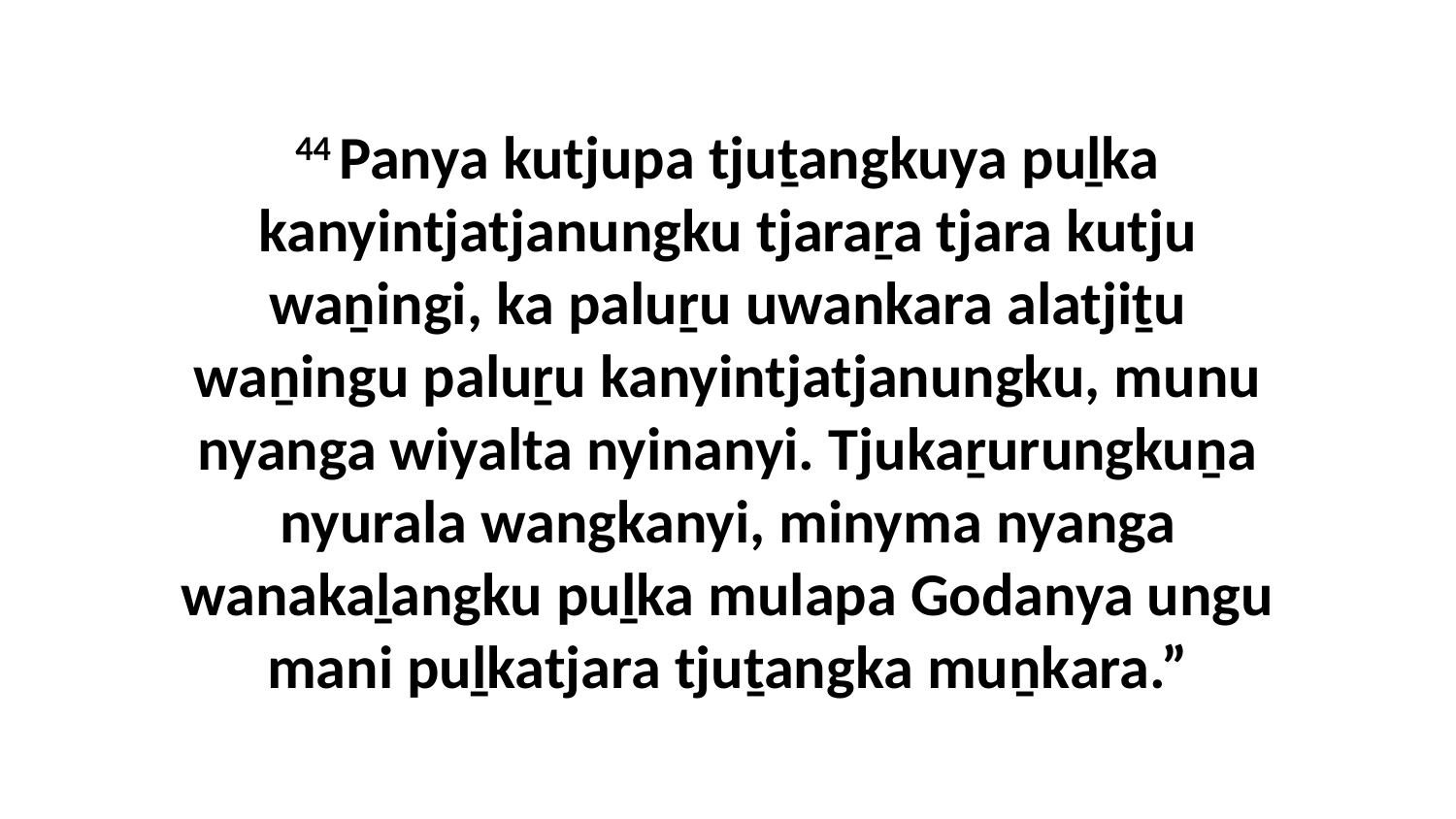

44 Panya kutjupa tjuṯangkuya puḻka kanyintjatjanungku tjaraṟa tjara kutju waṉingi, ka paluṟu uwankara alatjiṯu waṉingu paluṟu kanyintjatjanungku, munu nyanga wiyalta nyinanyi. Tjukaṟurungkuṉa nyurala wangkanyi, minyma nyanga wanakaḻangku puḻka mulapa Godanya ungu mani puḻkatjara tjuṯangka muṉkara.”